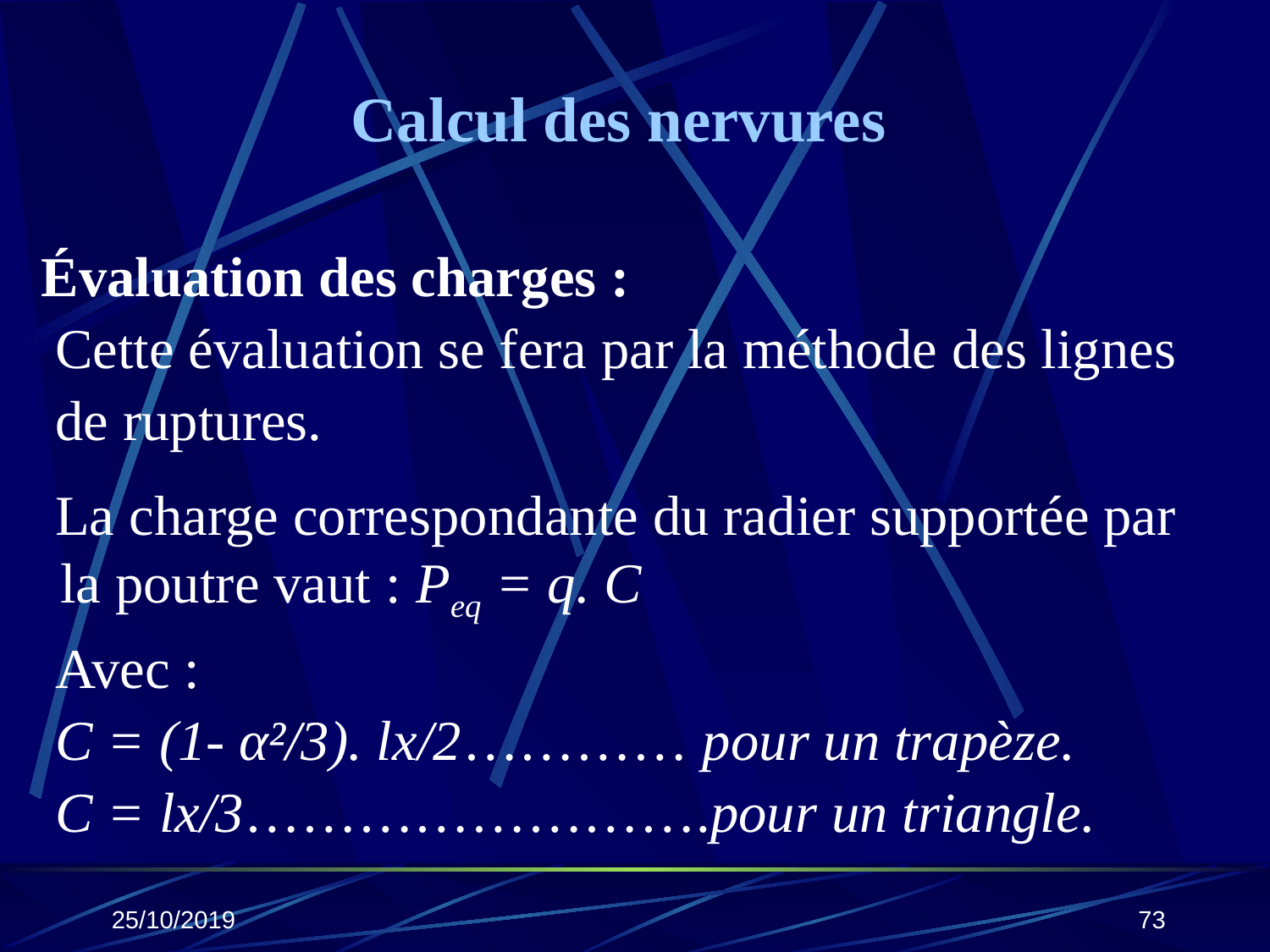

Calcul des nervures

  Évaluation des charges :
   Cette évaluation se fera par la méthode des lignes
   de ruptures.

   La charge correspondante du radier supportée par la poutre vaut : Peq = q. C

   Avec :
   C = (1- α²/3). lx/2………… pour un trapèze.
   C = lx/3…………………….pour un triangle.
25/10/2019
73